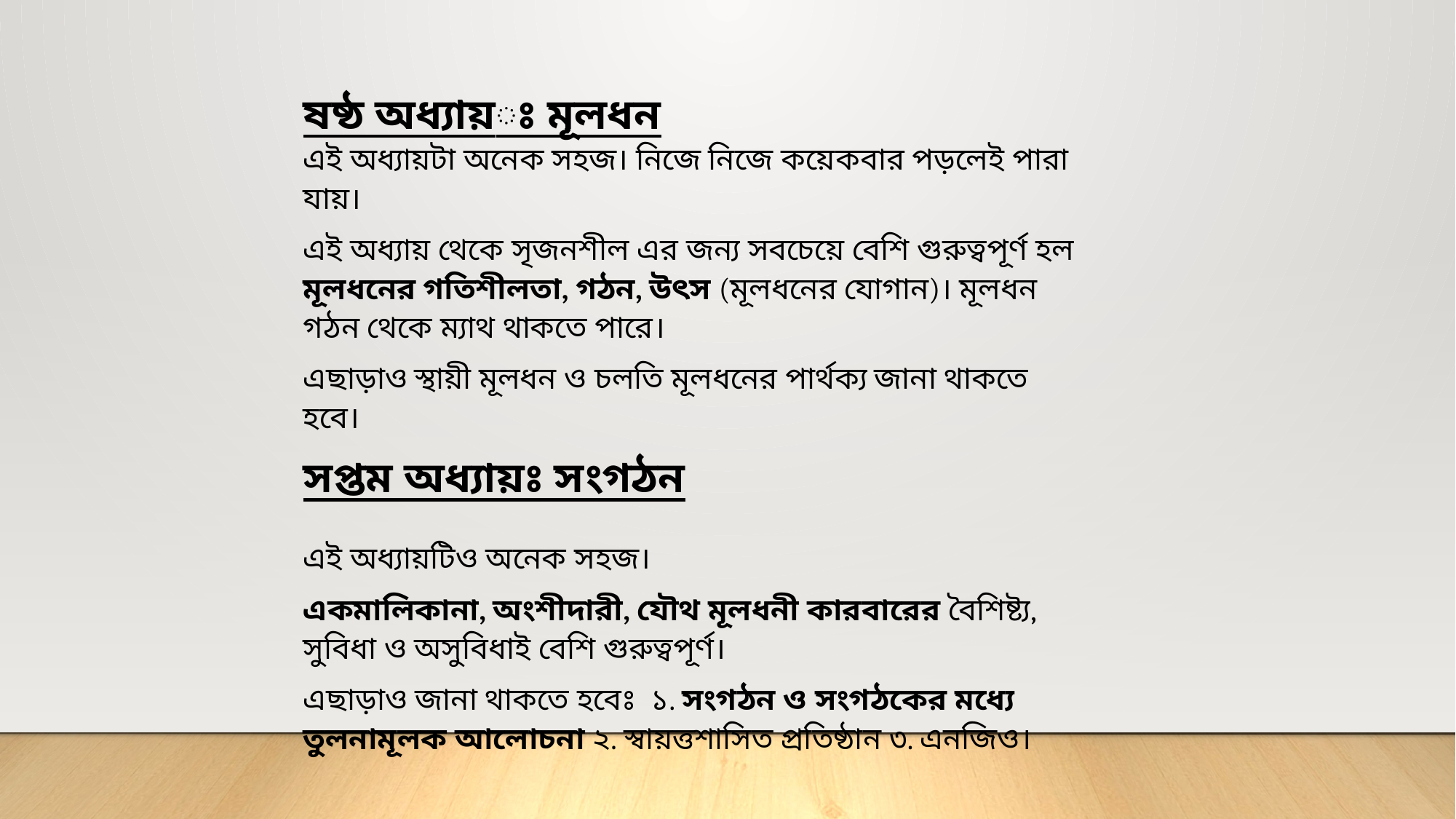

ষষ্ঠ অধ্যায়ঃ মূলধন
এই অধ্যায়টা অনেক সহজ। নিজে নিজে কয়েকবার পড়লেই পারা যায়।
এই অধ্যায় থেকে সৃজনশীল এর জন্য সবচেয়ে বেশি গুরুত্বপূর্ণ হল মূলধনের গতিশীলতা, গঠন, উৎস (মূলধনের যোগান)। মূলধন গঠন থেকে ম্যাথ থাকতে পারে।
এছাড়াও স্থায়ী মূলধন ও চলতি মূলধনের পার্থক্য জানা থাকতে হবে।
সপ্তম অধ্যায়ঃ সংগঠন
এই অধ্যায়টিও অনেক সহজ।
একমালিকানা, অংশীদারী, যৌথ মূলধনী কারবারের বৈশিষ্ট্য, সুবিধা ও অসুবিধাই বেশি গুরুত্বপূর্ণ।
এছাড়াও জানা থাকতে হবেঃ  ১. সংগঠন ও সংগঠকের মধ্যে তুলনামূলক আলোচনা ২. স্বায়ত্তশাসিত প্রতিষ্ঠান ৩. এনজিও।